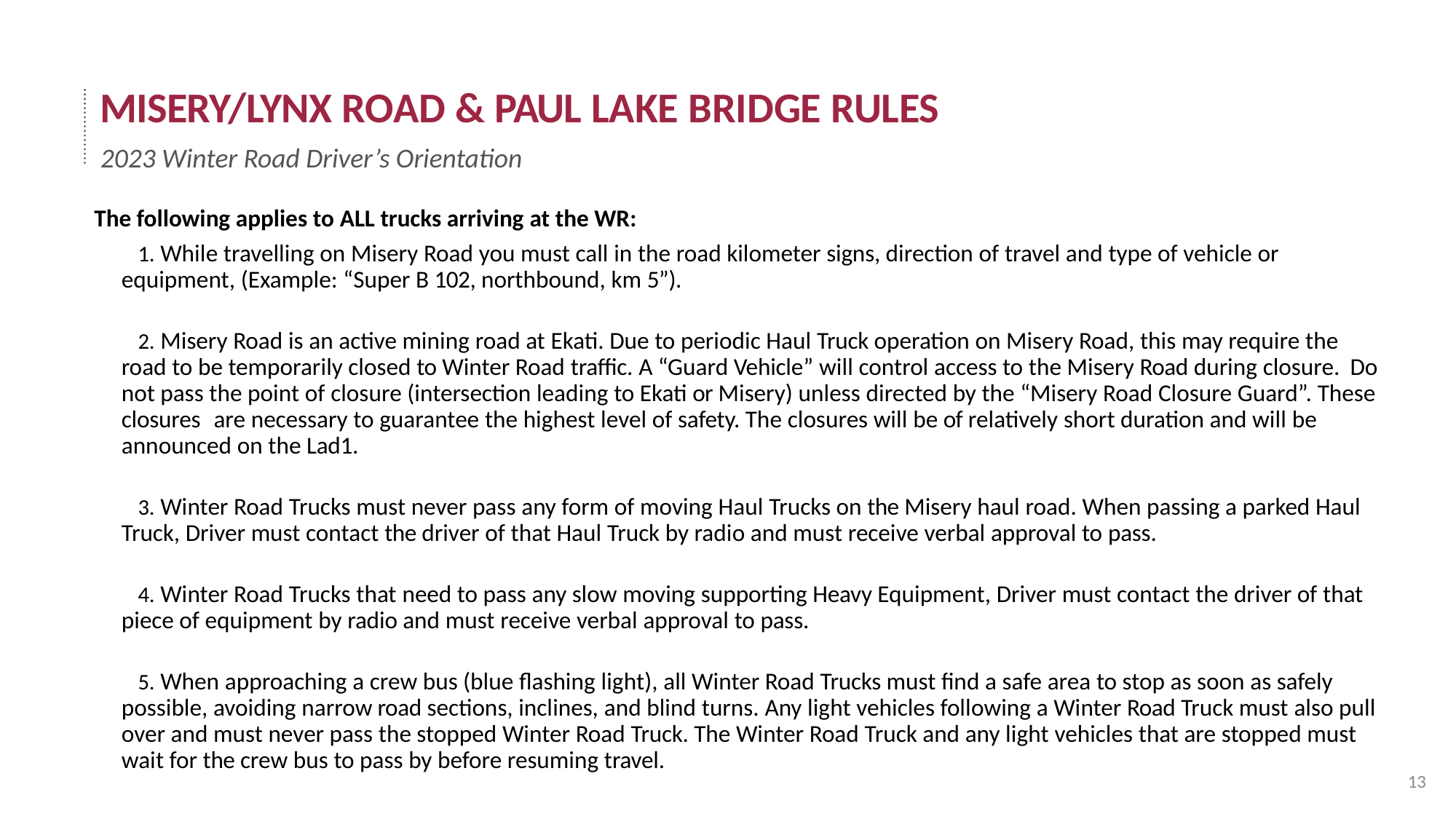

# MISERY/LYNX ROAD & PAUL LAKE BRIDGE RULES
2023 Winter Road Driver’s Orientation
The following applies to ALL trucks arriving at the WR:
 While travelling on Misery Road you must call in the road kilometer signs, direction of travel and type of vehicle or equipment, (Example: “Super B 102, northbound, km 5”).
 Misery Road is an active mining road at Ekati. Due to periodic Haul Truck operation on Misery Road, this may require the road to be temporarily closed to Winter Road traffic. A “Guard Vehicle” will control access to the Misery Road during closure. Do not pass the point of closure (intersection leading to Ekati or Misery) unless directed by the “Misery Road Closure Guard”. These closures are necessary to guarantee the highest level of safety. The closures will be of relatively short duration and will be announced on the Lad1.
 Winter Road Trucks must never pass any form of moving Haul Trucks on the Misery haul road. When passing a parked Haul Truck, Driver must contact the driver of that Haul Truck by radio and must receive verbal approval to pass.
 Winter Road Trucks that need to pass any slow moving supporting Heavy Equipment, Driver must contact the driver of that piece of equipment by radio and must receive verbal approval to pass.
 When approaching a crew bus (blue flashing light), all Winter Road Trucks must find a safe area to stop as soon as safely possible, avoiding narrow road sections, inclines, and blind turns. Any light vehicles following a Winter Road Truck must also pull over and must never pass the stopped Winter Road Truck. The Winter Road Truck and any light vehicles that are stopped must wait for the crew bus to pass by before resuming travel.
13